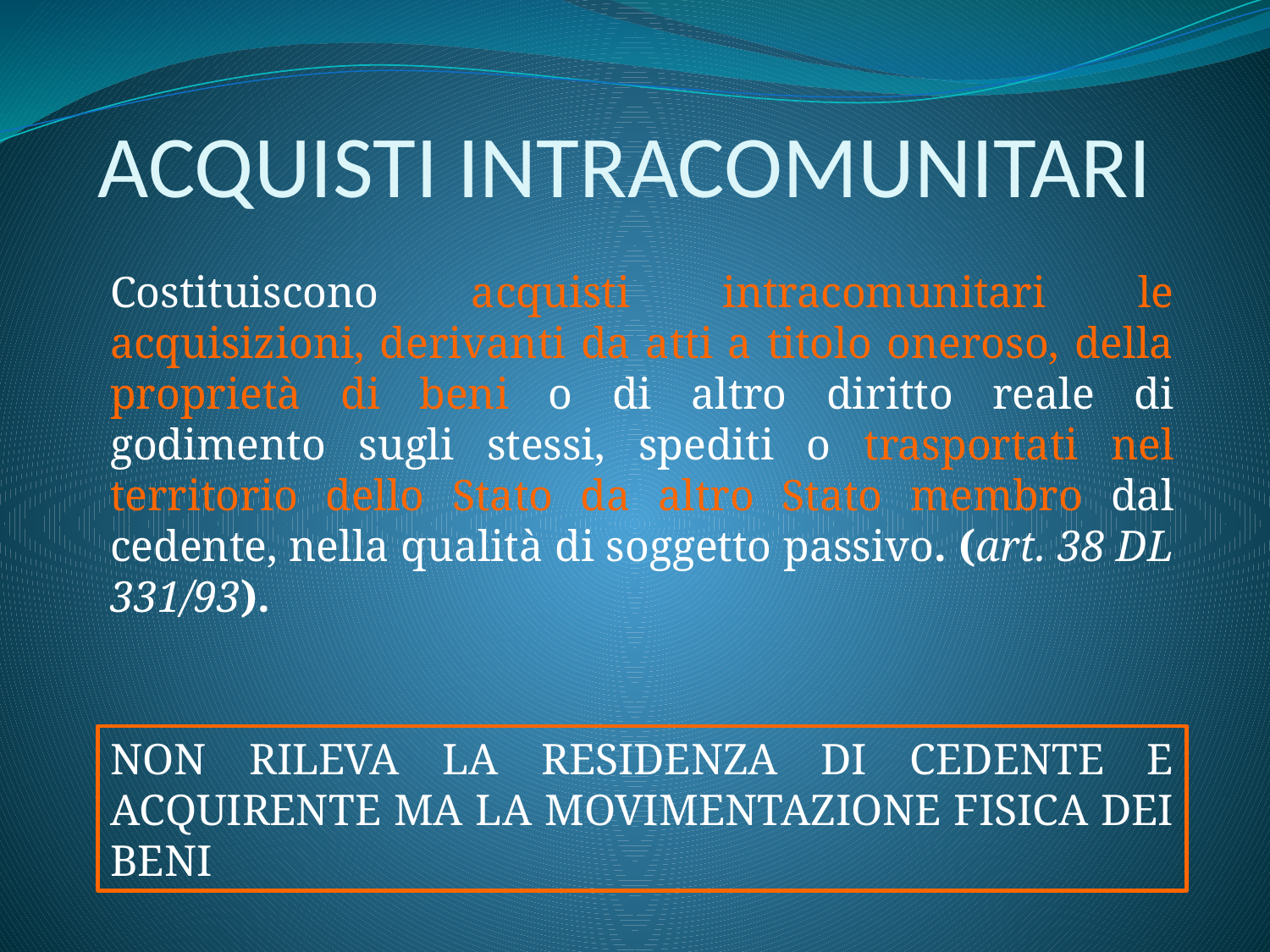

# ACQUISTI INTRACOMUNITARI
Costituiscono acquisti intracomunitari le acquisizioni, derivanti da atti a titolo oneroso, della proprietà di beni o di altro diritto reale di godimento sugli stessi, spediti o trasportati nel territorio dello Stato da altro Stato membro dal cedente, nella qualità di soggetto passivo. (art. 38 DL 331/93).
NON RILEVA LA RESIDENZA DI CEDENTE E ACQUIRENTE MA LA MOVIMENTAZIONE FISICA DEI BENI